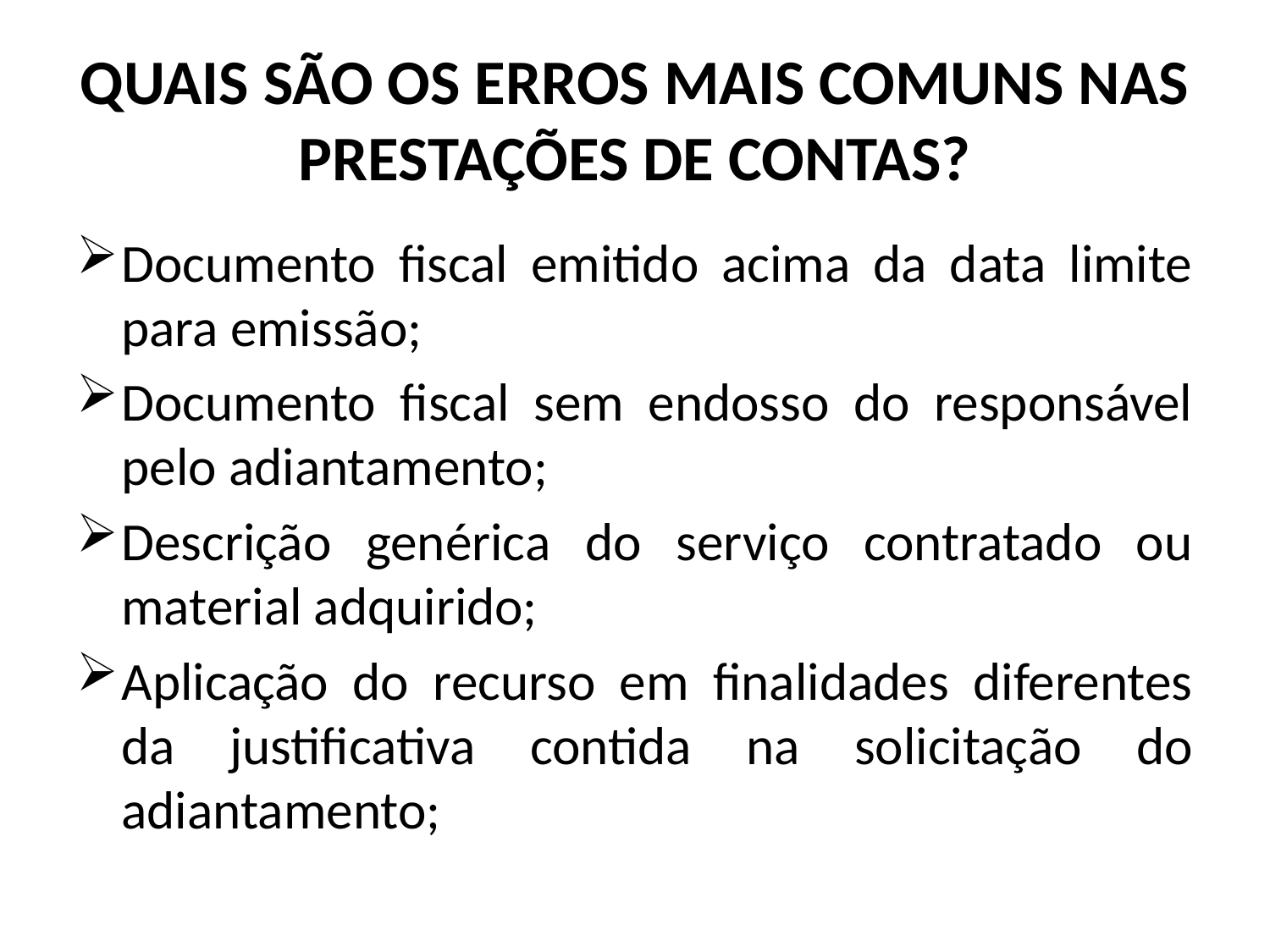

# QUAIS SÃO OS ERROS MAIS COMUNS NAS PRESTAÇÕES DE CONTAS?
Documento fiscal emitido acima da data limite para emissão;
Documento fiscal sem endosso do responsável pelo adiantamento;
Descrição genérica do serviço contratado ou material adquirido;
Aplicação do recurso em finalidades diferentes da justificativa contida na solicitação do adiantamento;